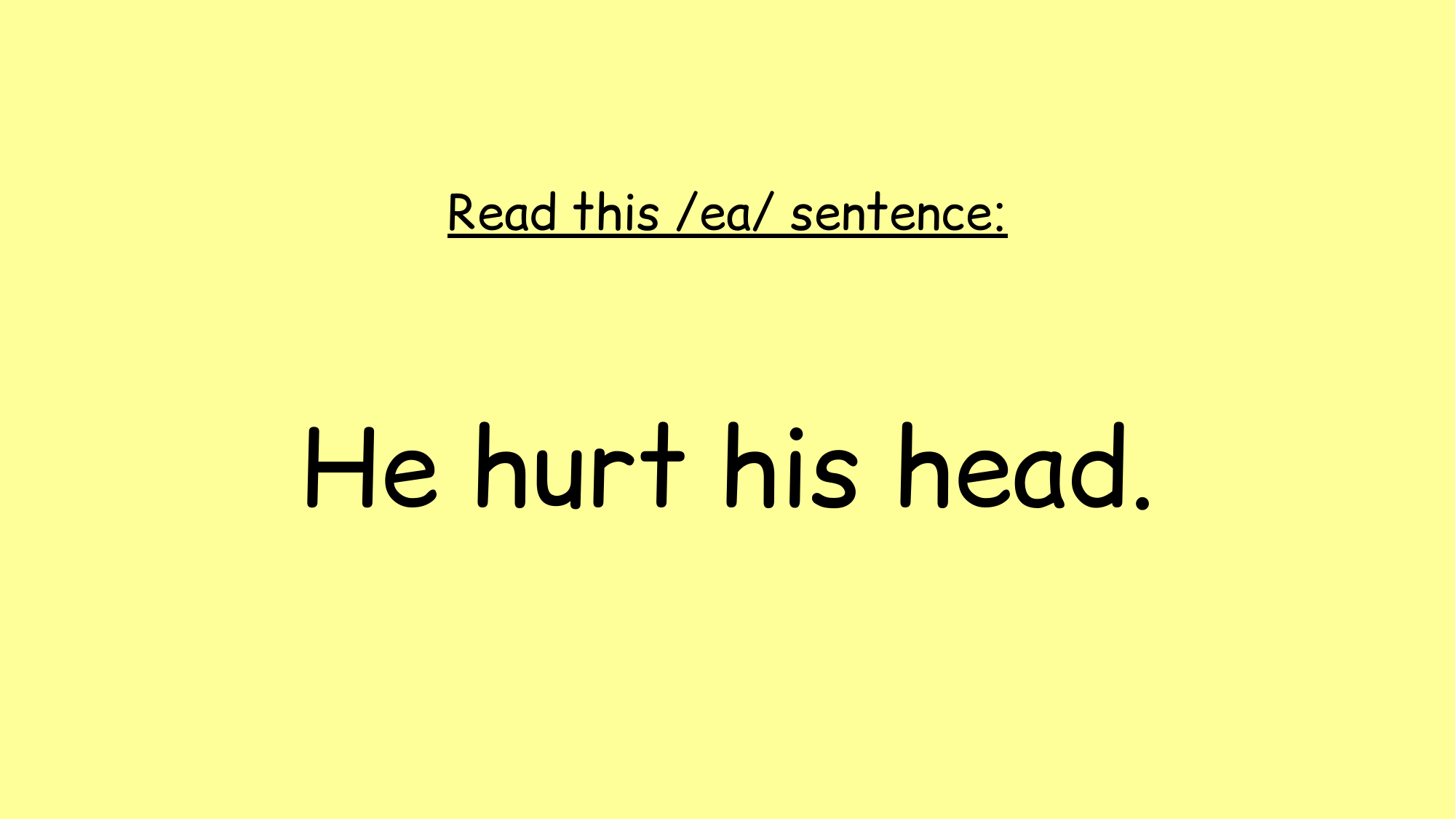

Read this /ea/ sentence:

He hurt his head.